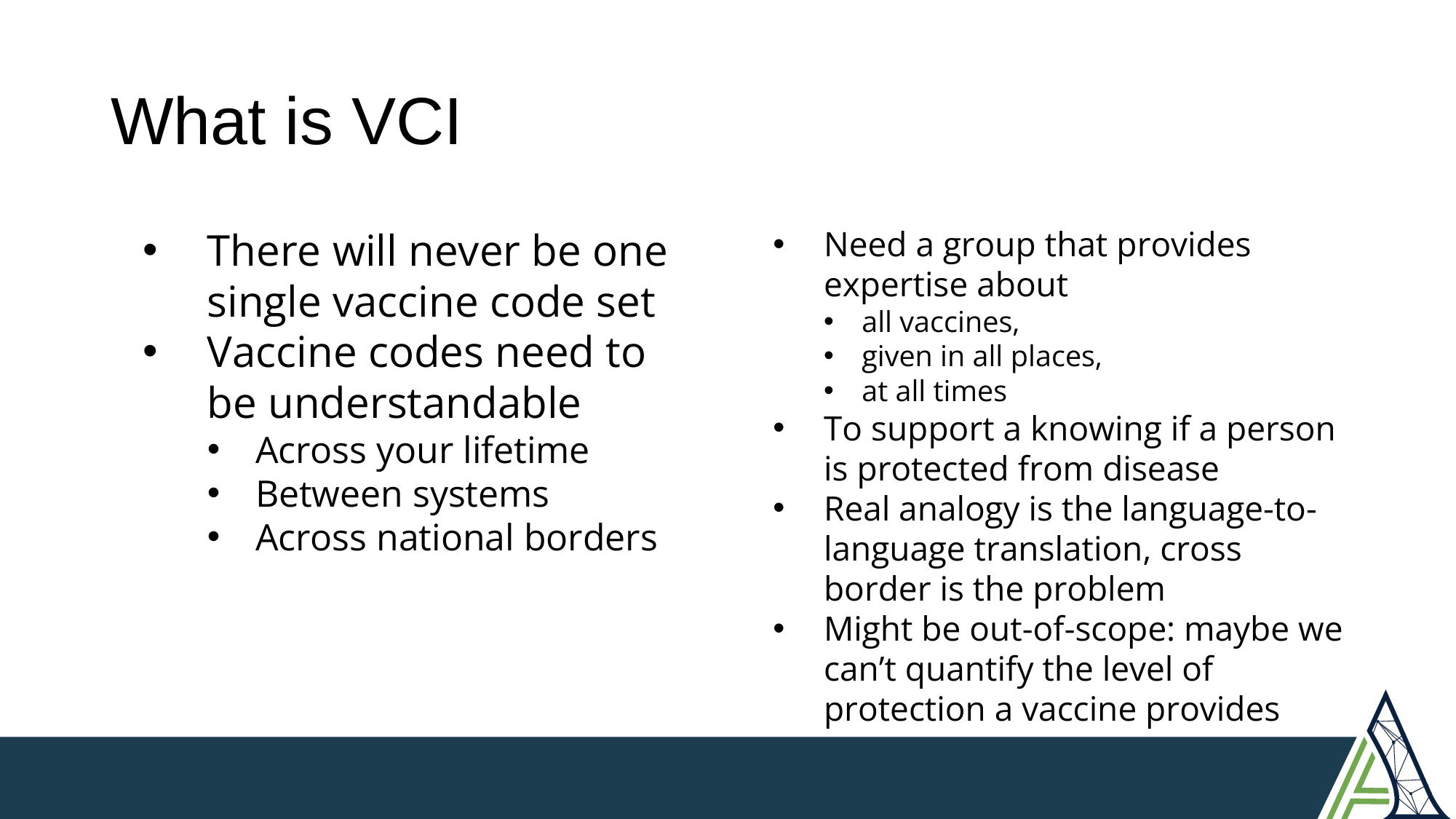

# What is VCI
There will never be one single vaccine code set
Vaccine codes need to be understandable
Across your lifetime
Between systems
Across national borders
Need a group that provides expertise about
all vaccines,
given in all places,
at all times
To support a knowing if a person is protected from disease
Real analogy is the language-to-language translation, cross border is the problem
Might be out-of-scope: maybe we can’t quantify the level of protection a vaccine provides